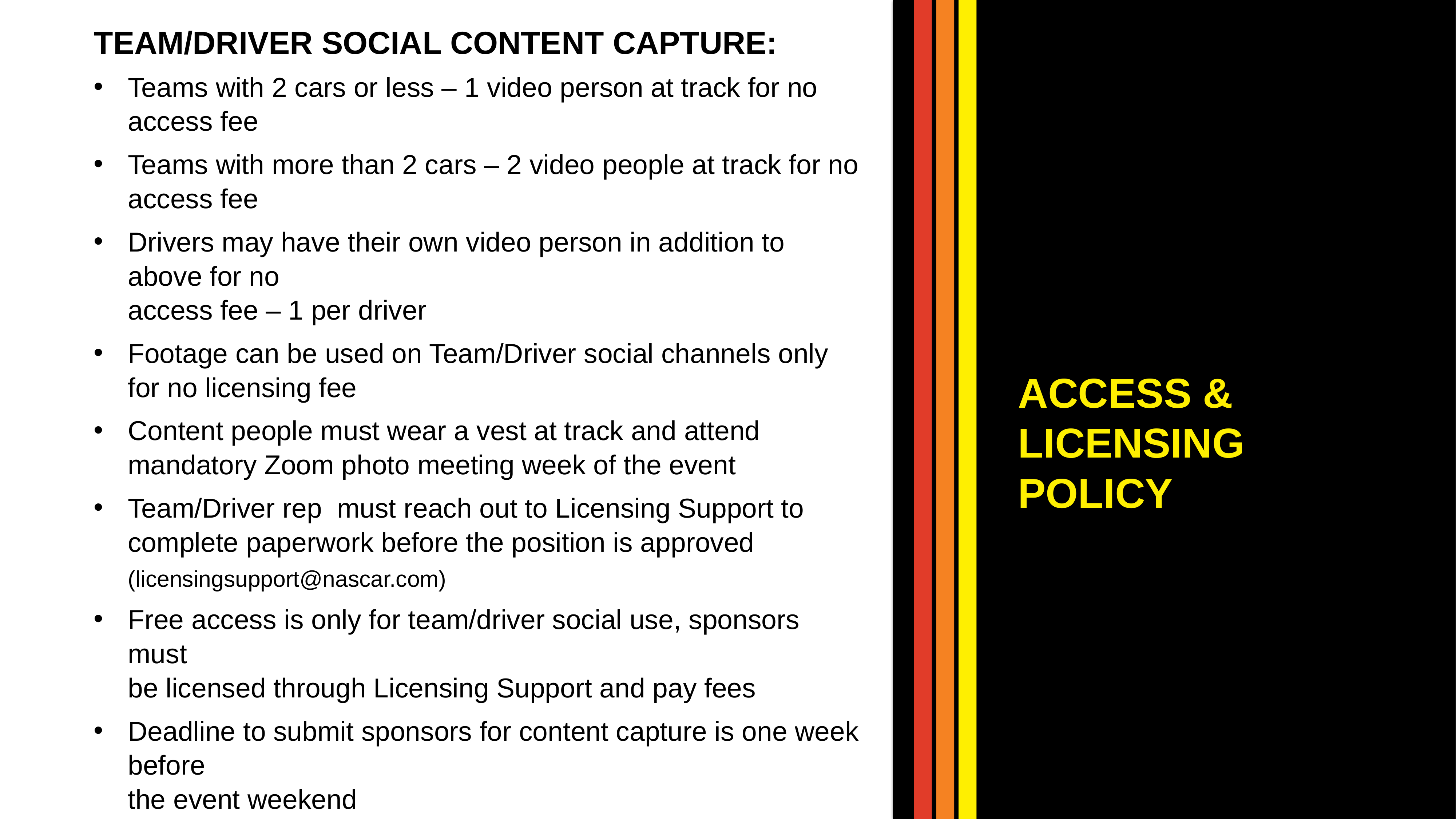

TEAM/DRIVER SOCIAL CONTENT CAPTURE:
Teams with 2 cars or less – 1 video person at track for no access fee​
Teams with more than 2 cars – 2 video people at track for no access fee​
Drivers may have their own video person in addition to above for no
access fee – 1 per driver​
Footage can be used on Team/Driver social channels only for no licensing fee​
Content people must wear a vest at track and attend mandatory Zoom photo meeting week of the event​
Team/Driver rep  must reach out to Licensing Support to complete paperwork before the position is approved​ (licensingsupport@nascar.com)
Free access is only for team/driver social use, sponsors must
be licensed through Licensing Support and pay fees​
Deadline to submit sponsors for content capture is one week before
the event weekend
ACCESS & ​LICENSING​
POLICY​

9